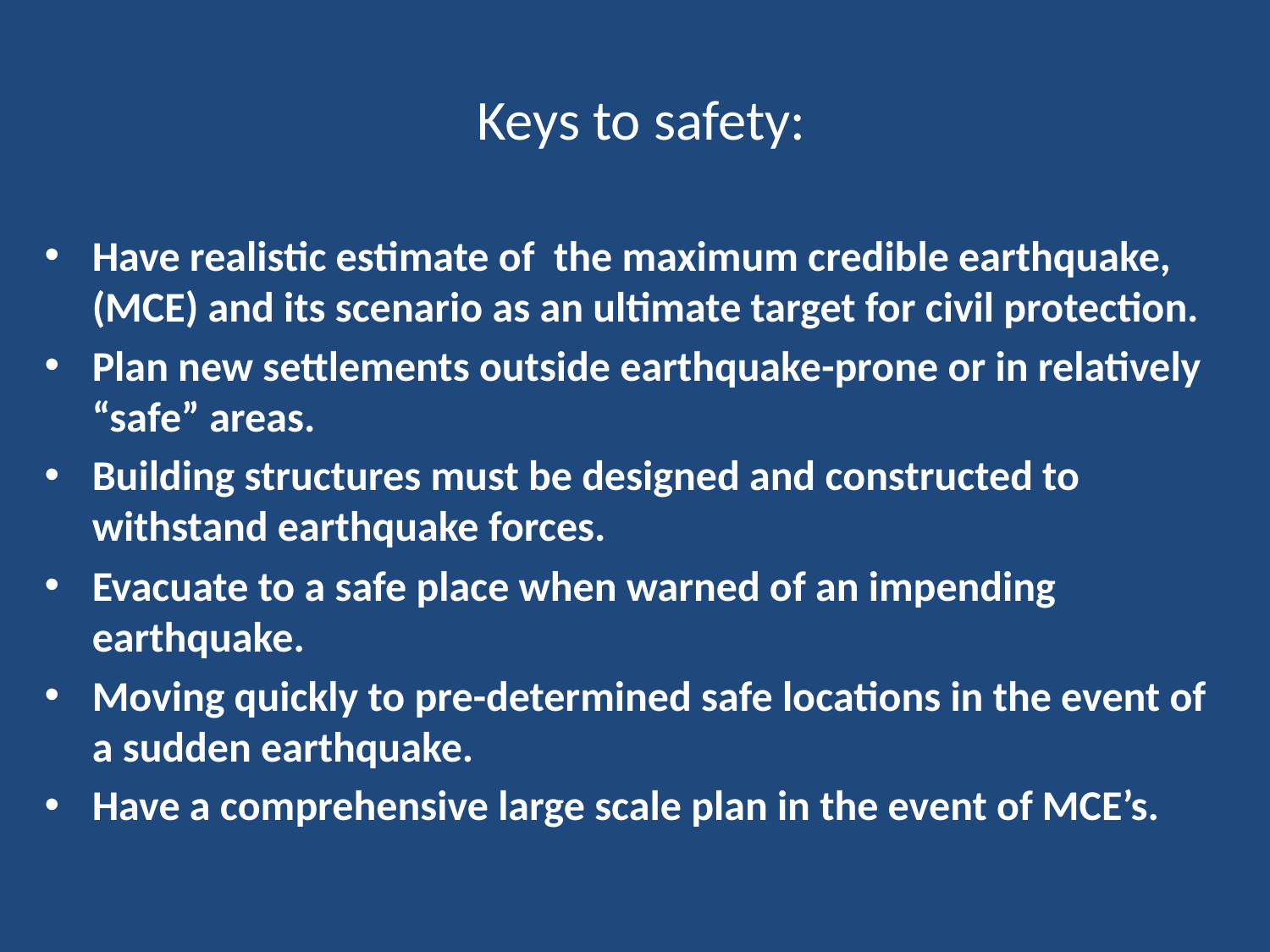

# Keys to safety:
Have realistic estimate of  the maximum credible earthquake, (MCE) and its scenario as an ultimate target for civil protection.
Plan new settlements outside earthquake-prone or in relatively “safe” areas.
Building structures must be designed and constructed to withstand earthquake forces.
Evacuate to a safe place when warned of an impending earthquake.
Moving quickly to pre-determined safe locations in the event of a sudden earthquake.
Have a comprehensive large scale plan in the event of MCE’s.